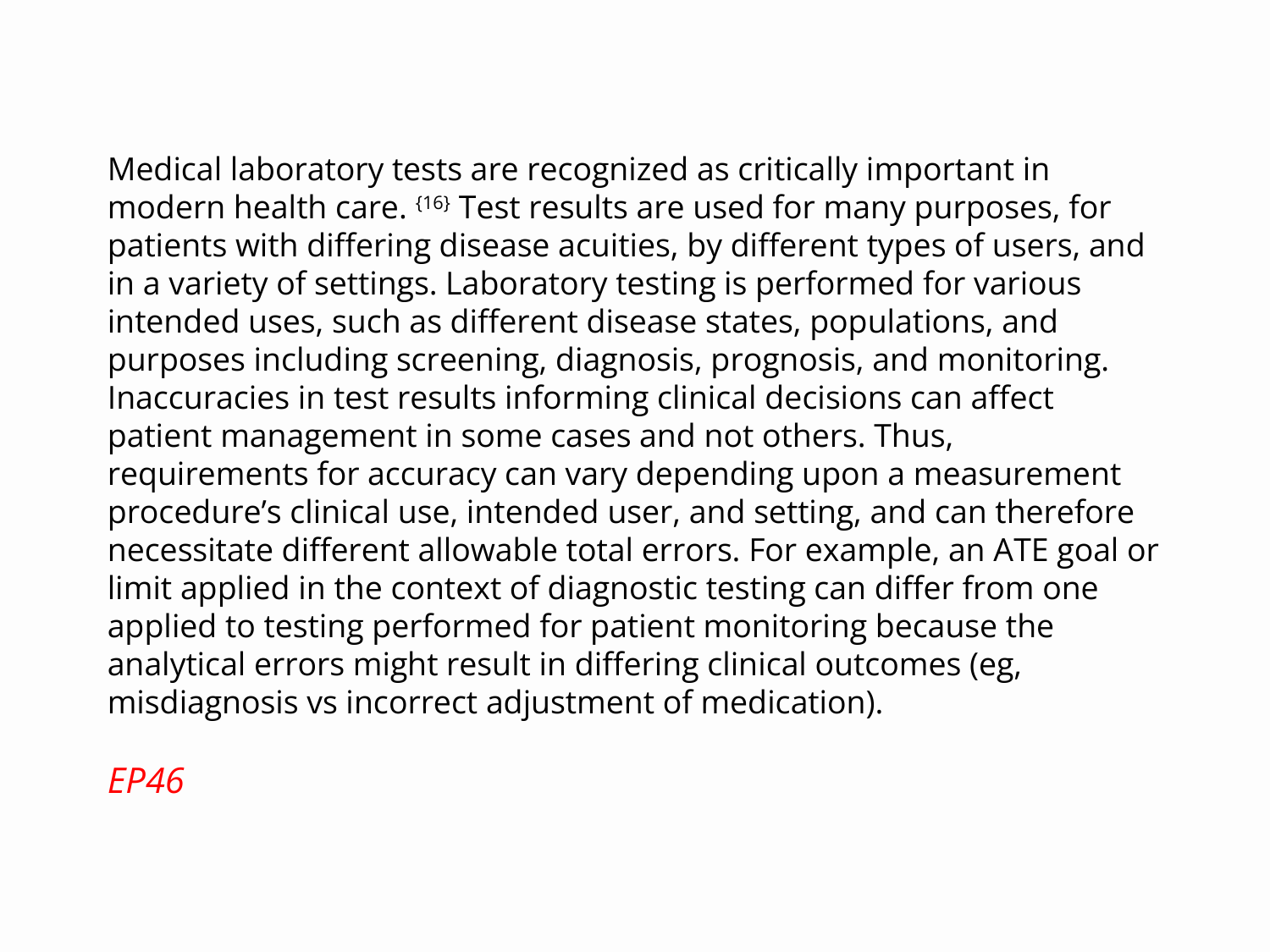

Medical laboratory tests are recognized as critically important in modern health care. {16} Test results are used for many purposes, for patients with differing disease acuities, by different types of users, and in a variety of settings. Laboratory testing is performed for various intended uses, such as different disease states, populations, and purposes including screening, diagnosis, prognosis, and monitoring. Inaccuracies in test results informing clinical decisions can affect patient management in some cases and not others. Thus, requirements for accuracy can vary depending upon a measurement procedure’s clinical use, intended user, and setting, and can therefore necessitate different allowable total errors. For example, an ATE goal or limit applied in the context of diagnostic testing can differ from one applied to testing performed for patient monitoring because the analytical errors might result in differing clinical outcomes (eg, misdiagnosis vs incorrect adjustment of medication).

EP46